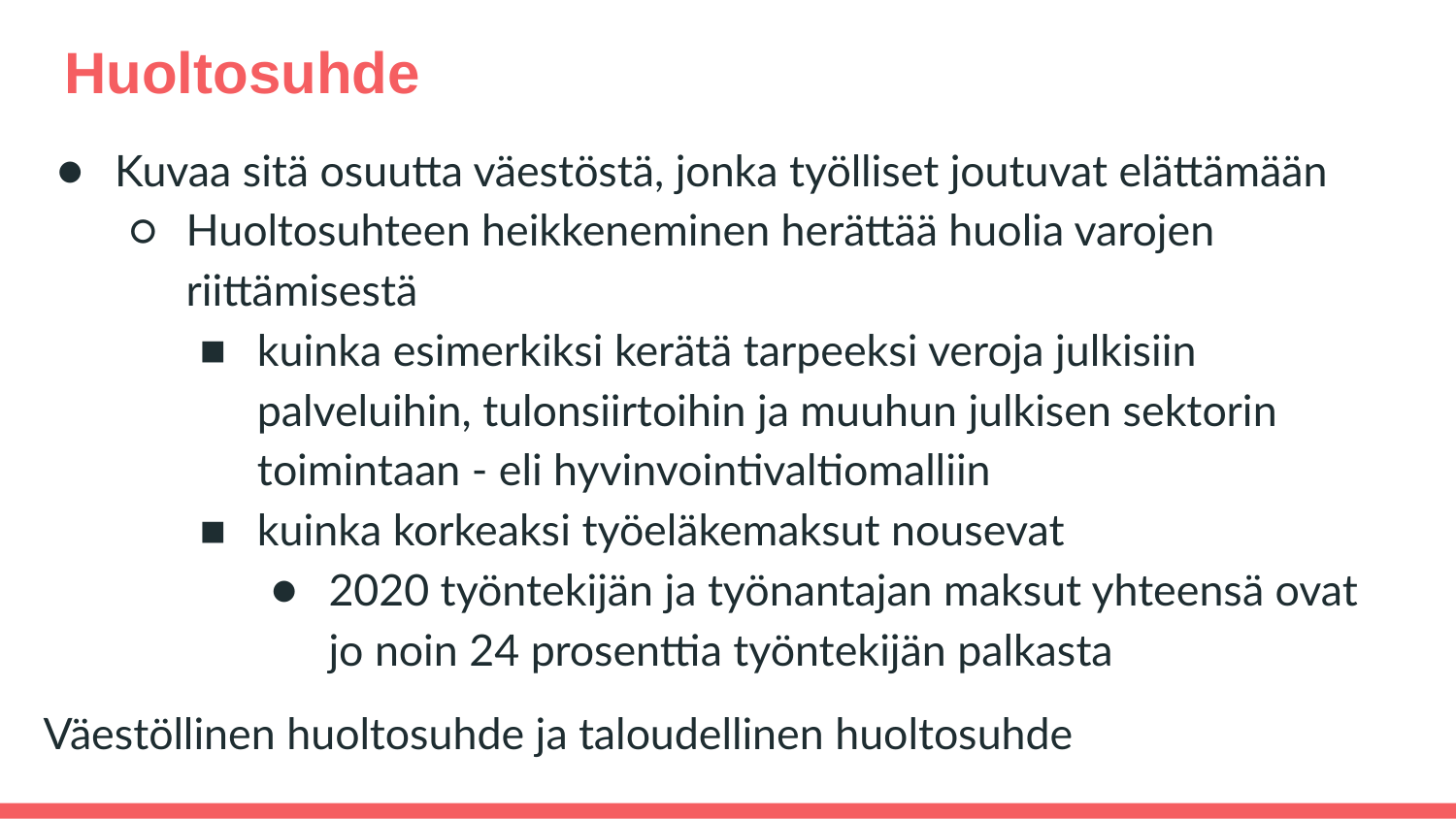

# Huoltosuhde
Kuvaa sitä osuutta väestöstä, jonka työlliset joutuvat elättämään
Huoltosuhteen heikkeneminen herättää huolia varojen riittämisestä
kuinka esimerkiksi kerätä tarpeeksi veroja julkisiin palveluihin, tulonsiirtoihin ja muuhun julkisen sektorin toimintaan - eli hyvinvointivaltiomalliin
kuinka korkeaksi työeläkemaksut nousevat
2020 työntekijän ja työnantajan maksut yhteensä ovat jo noin 24 prosenttia työntekijän palkasta
Väestöllinen huoltosuhde ja taloudellinen huoltosuhde